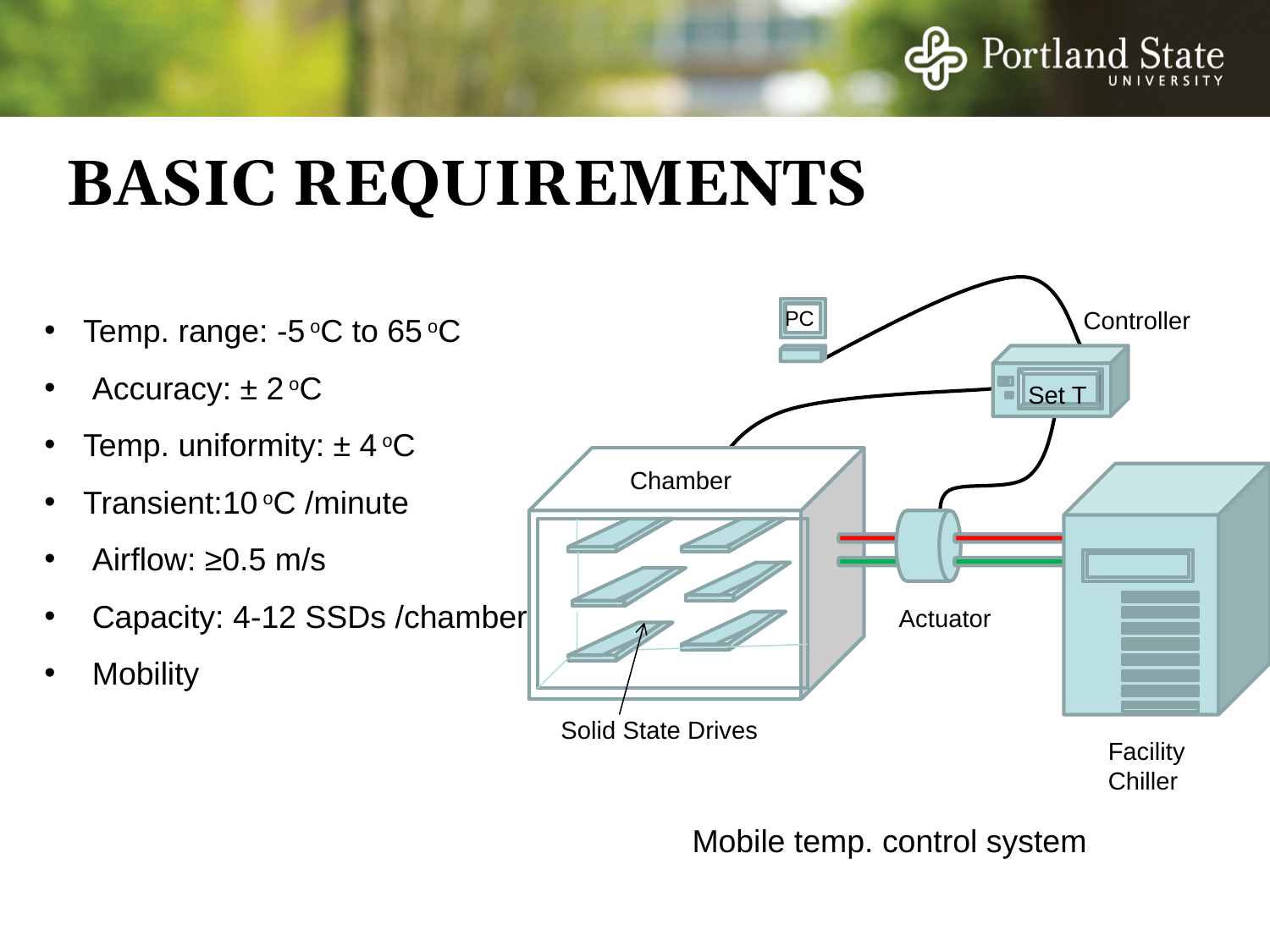

# Basic requirements

PC

Controller

Set T

Chamber

Actuator

Solid State Drives
Facility Chiller
 Temp. range: -5 oC to 65 oC
  Accuracy: ± 2 oC
 Temp. uniformity: ± 4 oC
 Transient:10 oC /minute
  Airflow: ≥0.5 m/s
  Capacity: 4-12 SSDs /chamber
  Mobility

Mobile temp. control system